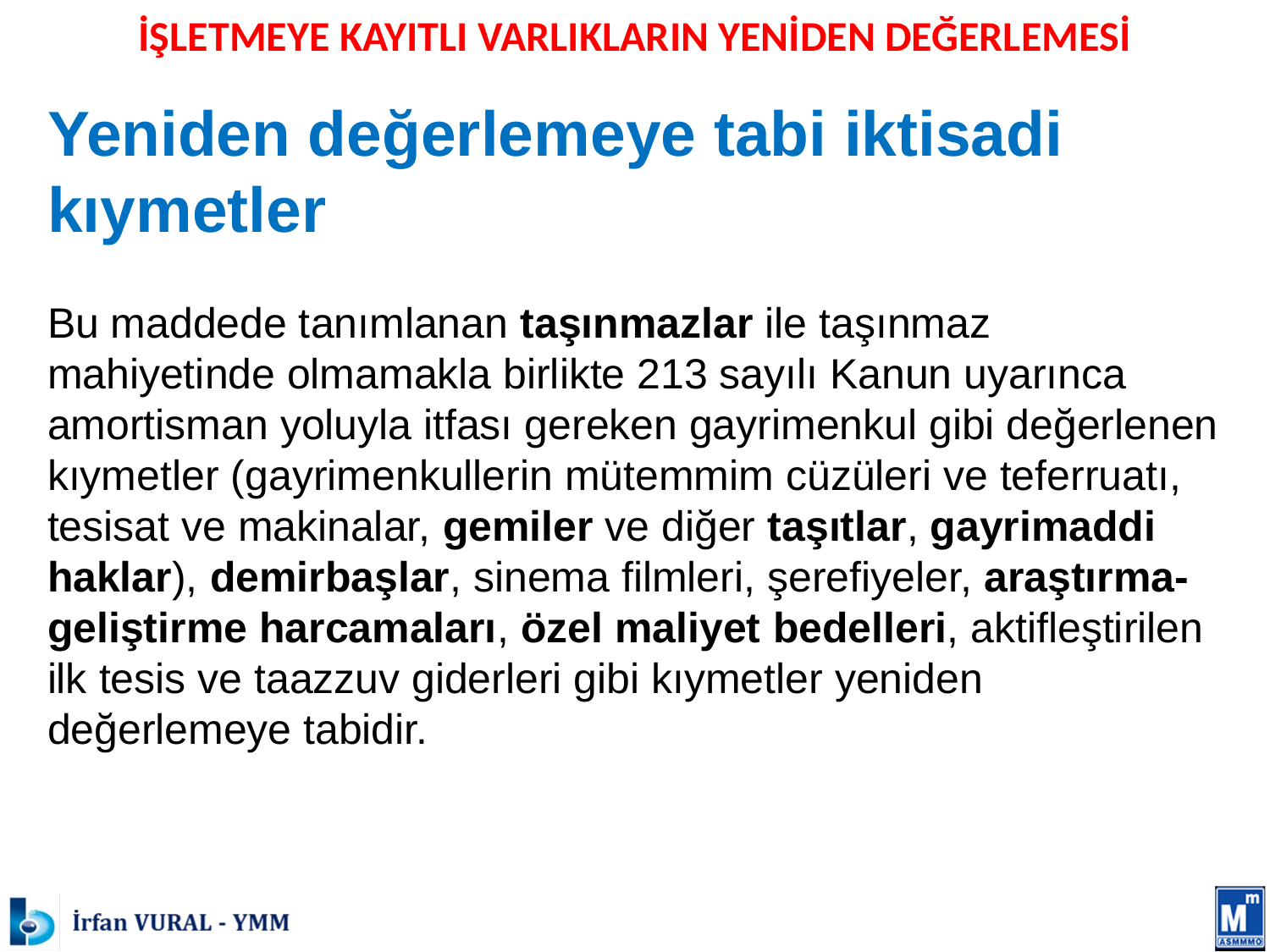

# İŞLETMEYE KAYITLI VARLIKLARIN YENİDEN DEĞERLEMESİ
Yeniden değerlemeye tabi iktisadi kıymetler

Bu maddede tanımlanan taşınmazlar ile taşınmaz mahiyetinde olmamakla birlikte 213 sayılı Kanun uyarınca amortisman yoluyla itfası gereken gayrimenkul gibi değerlenen kıymetler (gayrimenkullerin mütemmim cüzüleri ve teferruatı, tesisat ve makinalar, gemiler ve diğer taşıtlar, gayrimaddi haklar), demirbaşlar, sinema filmleri, şerefiyeler, araştırma-geliştirme harcamaları, özel maliyet bedelleri, aktifleştirilen ilk tesis ve taazzuv giderleri gibi kıymetler yeniden değerlemeye tabidir.